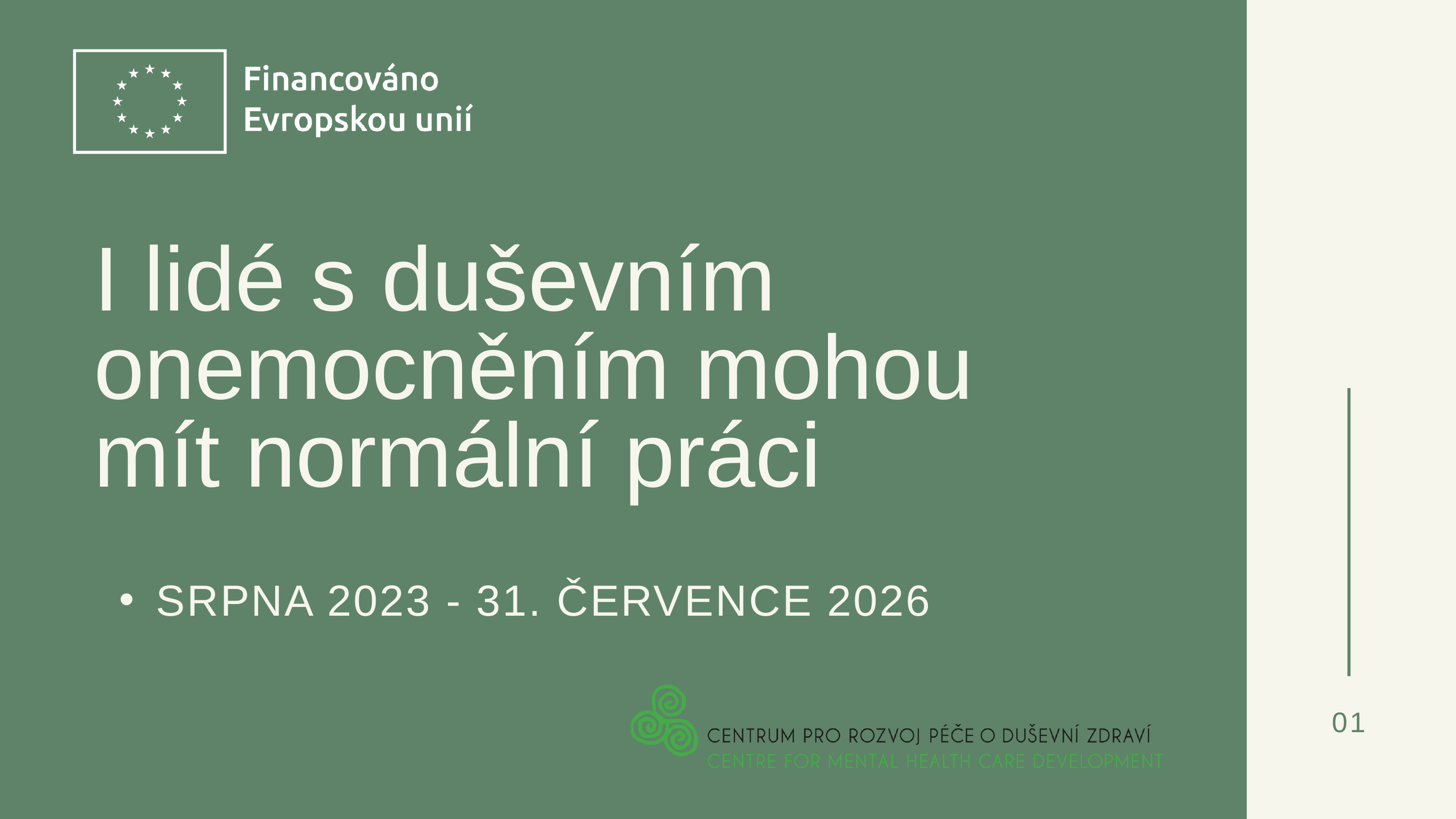

I lidé s duševním onemocněním mohou mít normální práci

SRPNA 2023 - 31. ČERVENCE 2026

01